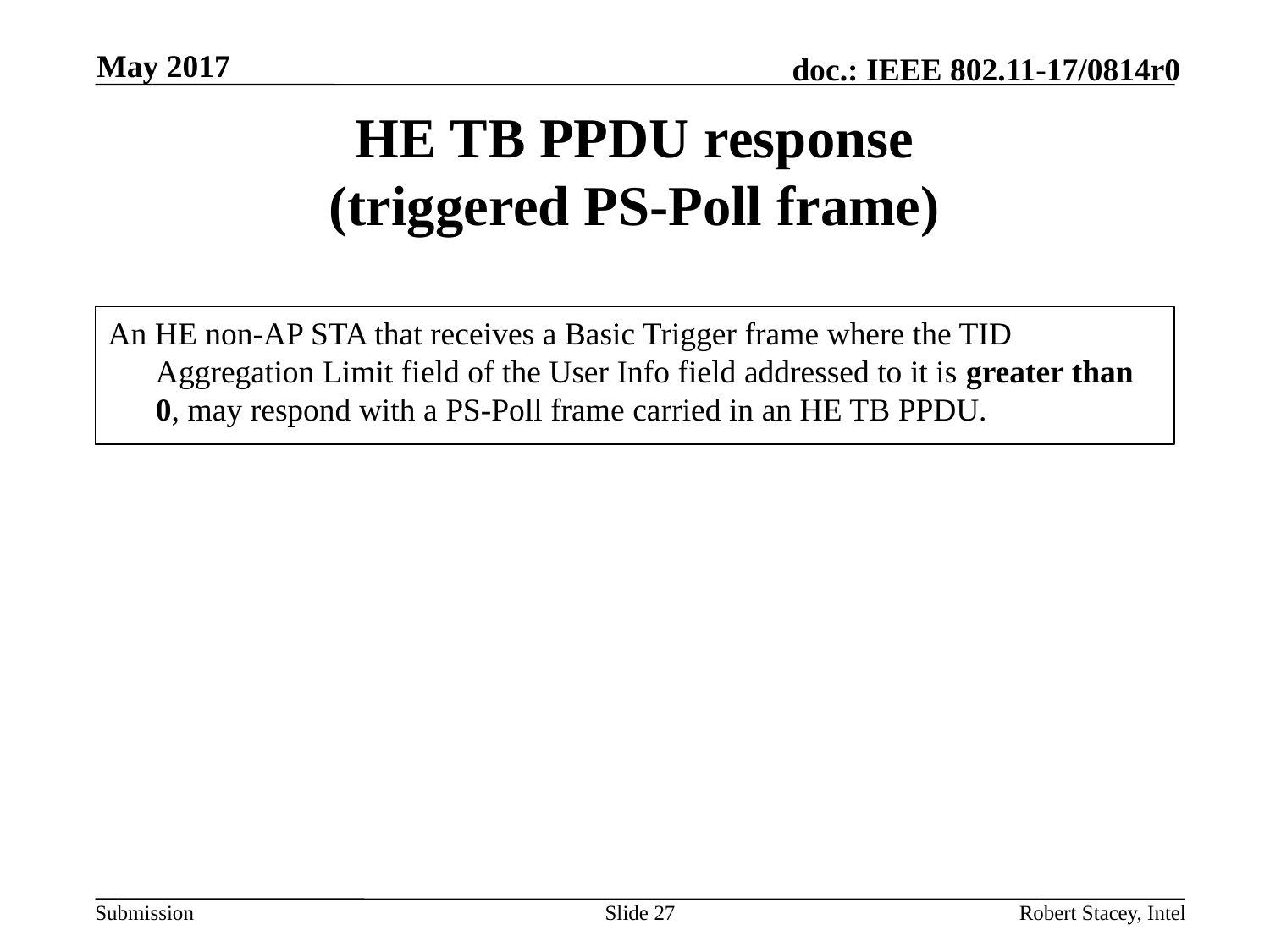

May 2017
# HE TB PPDU response (triggered PS-Poll frame)
An HE non-AP STA that receives a Basic Trigger frame where the TID Aggregation Limit field of the User Info field addressed to it is greater than 0, may respond with a PS-Poll frame carried in an HE TB PPDU.
Slide 27
Robert Stacey, Intel